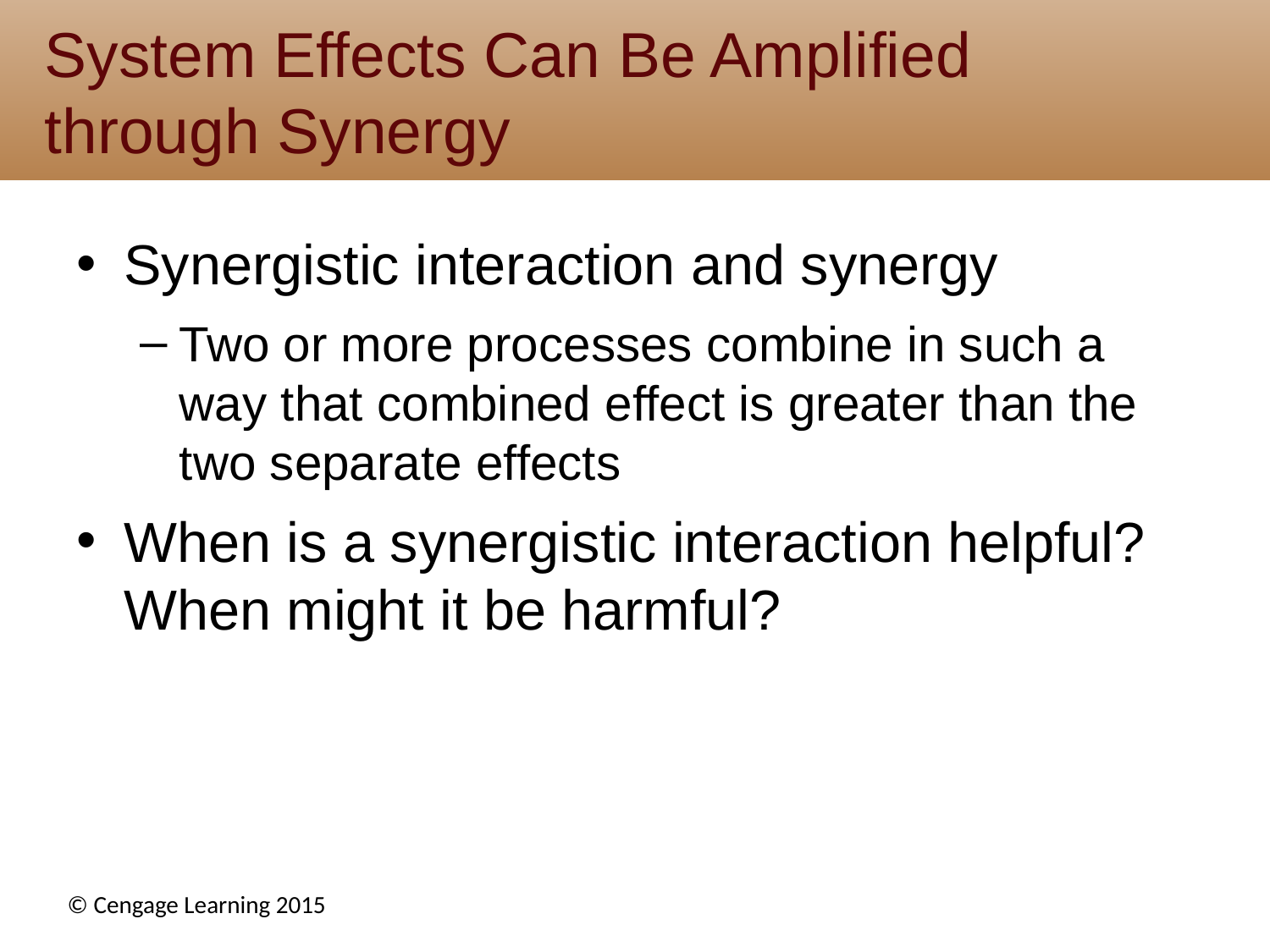

# System Effects Can Be Amplified through Synergy
Synergistic interaction and synergy
Two or more processes combine in such a way that combined effect is greater than the two separate effects
When is a synergistic interaction helpful? When might it be harmful?